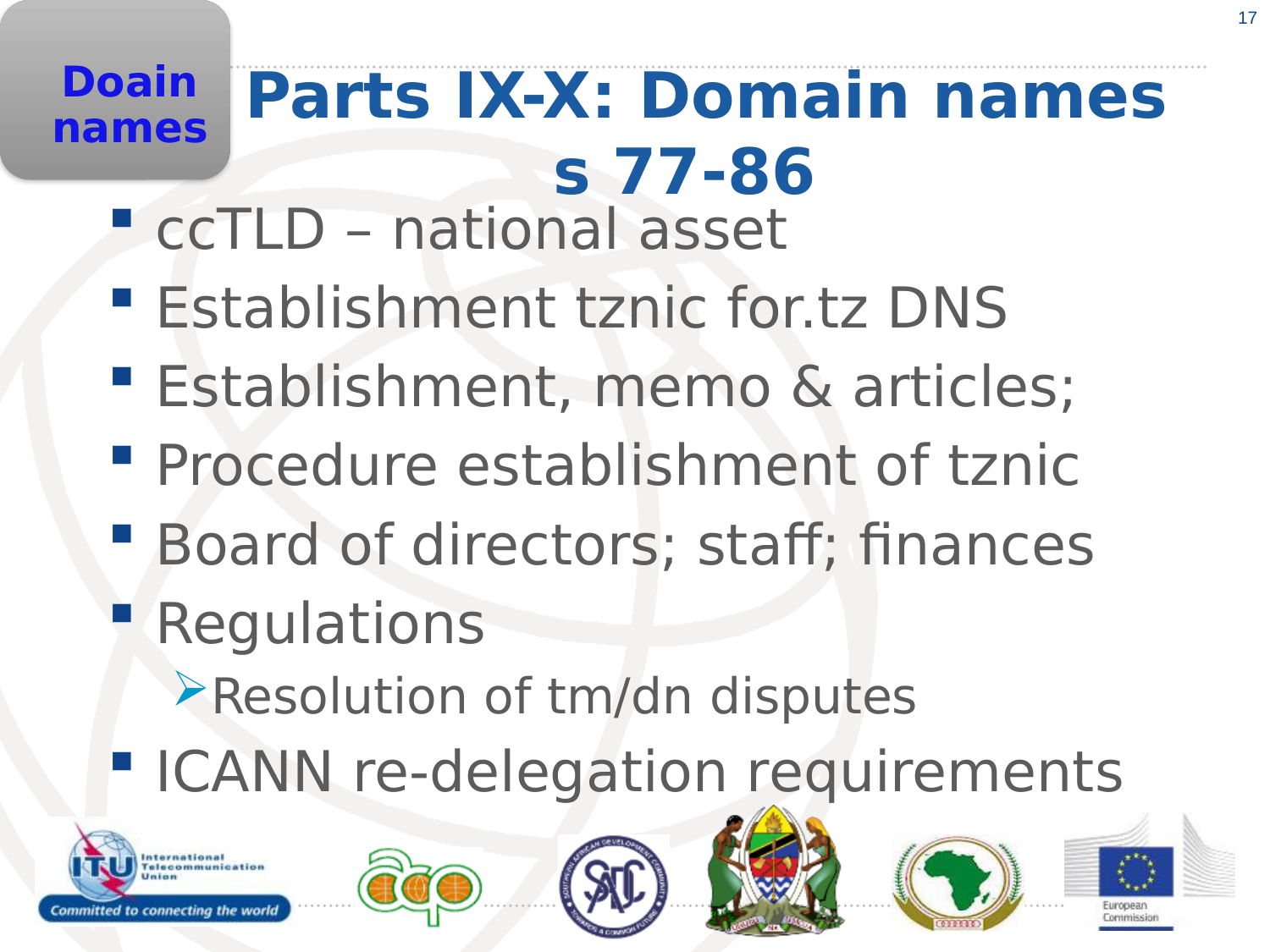

Doain names
17
# Parts IX-X: Domain names s 77-86
ccTLD – national asset
Establishment tznic for.tz DNS
Establishment, memo & articles;
Procedure establishment of tznic
Board of directors; staff; finances
Regulations
Resolution of tm/dn disputes
ICANN re-delegation requirements